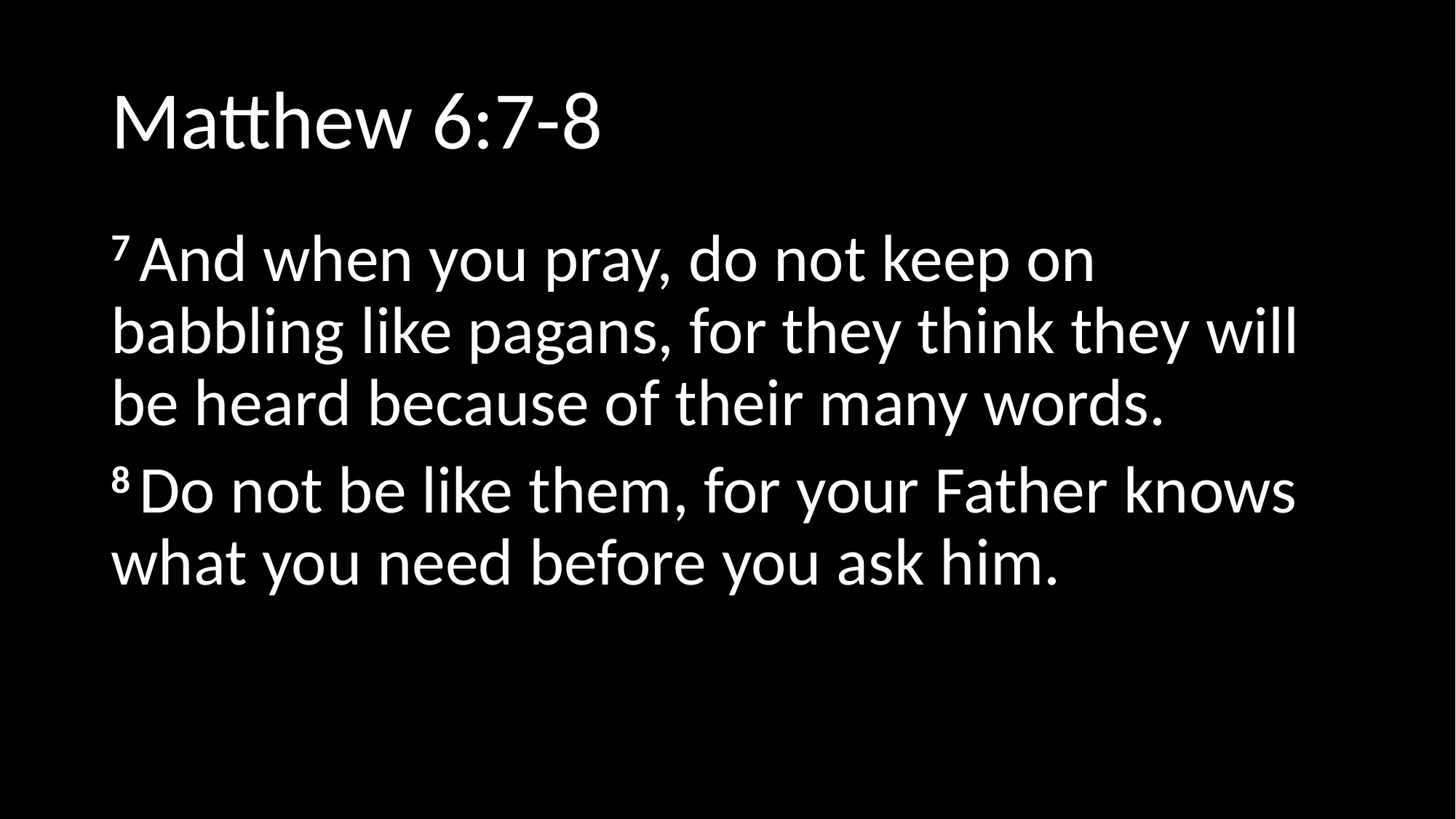

# Matthew 6:7-8
7 And when you pray, do not keep on babbling like pagans, for they think they will be heard because of their many words.
8 Do not be like them, for your Father knows what you need before you ask him.